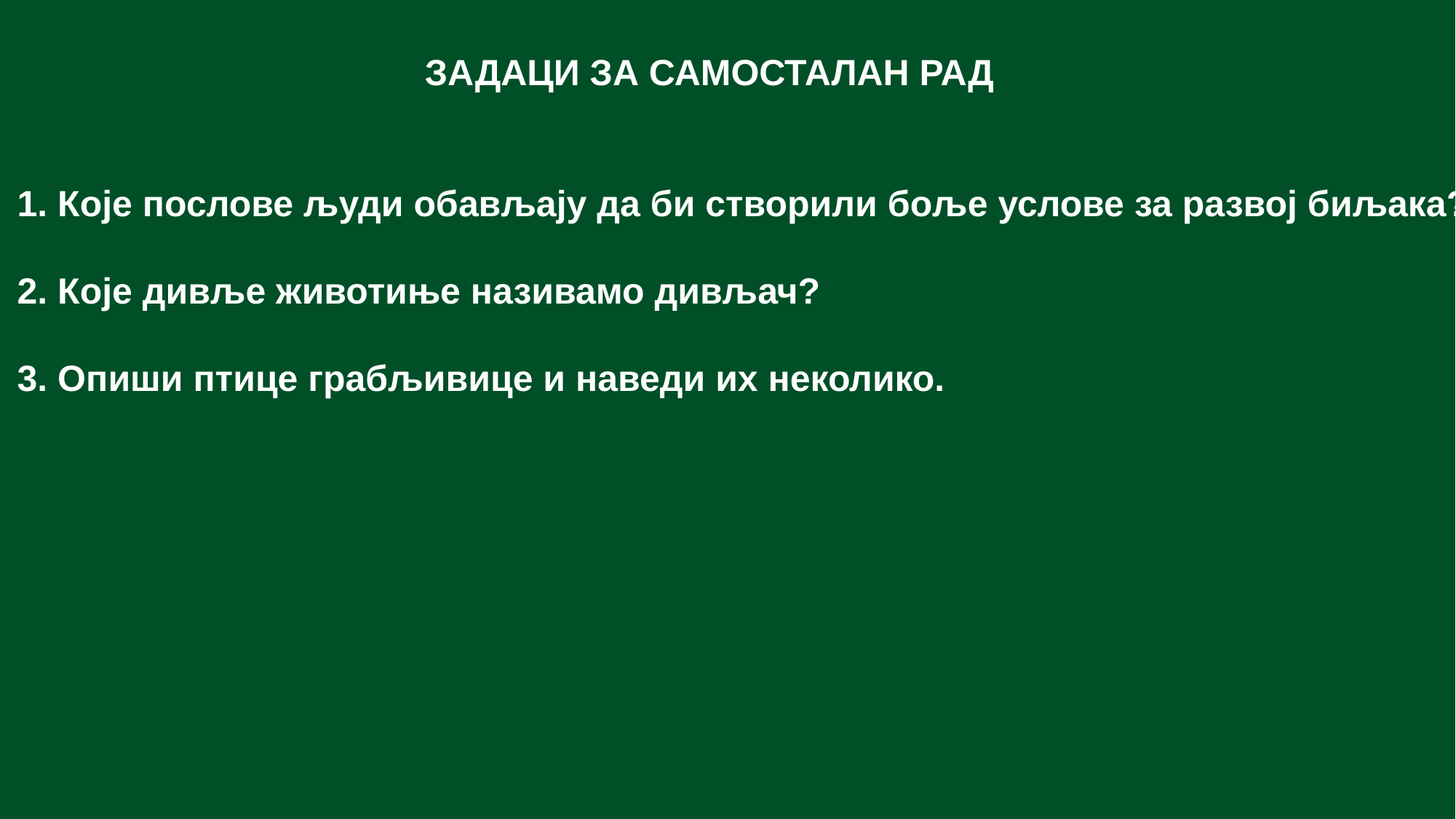

ЗАДАЦИ ЗА САМОСТАЛАН РАД

1. Које послове људи обављају да би створили боље услове за развој биљака?

2. Које дивље животиње називамо дивљач?

3. Опиши птице грабљивице и наведи их неколико.